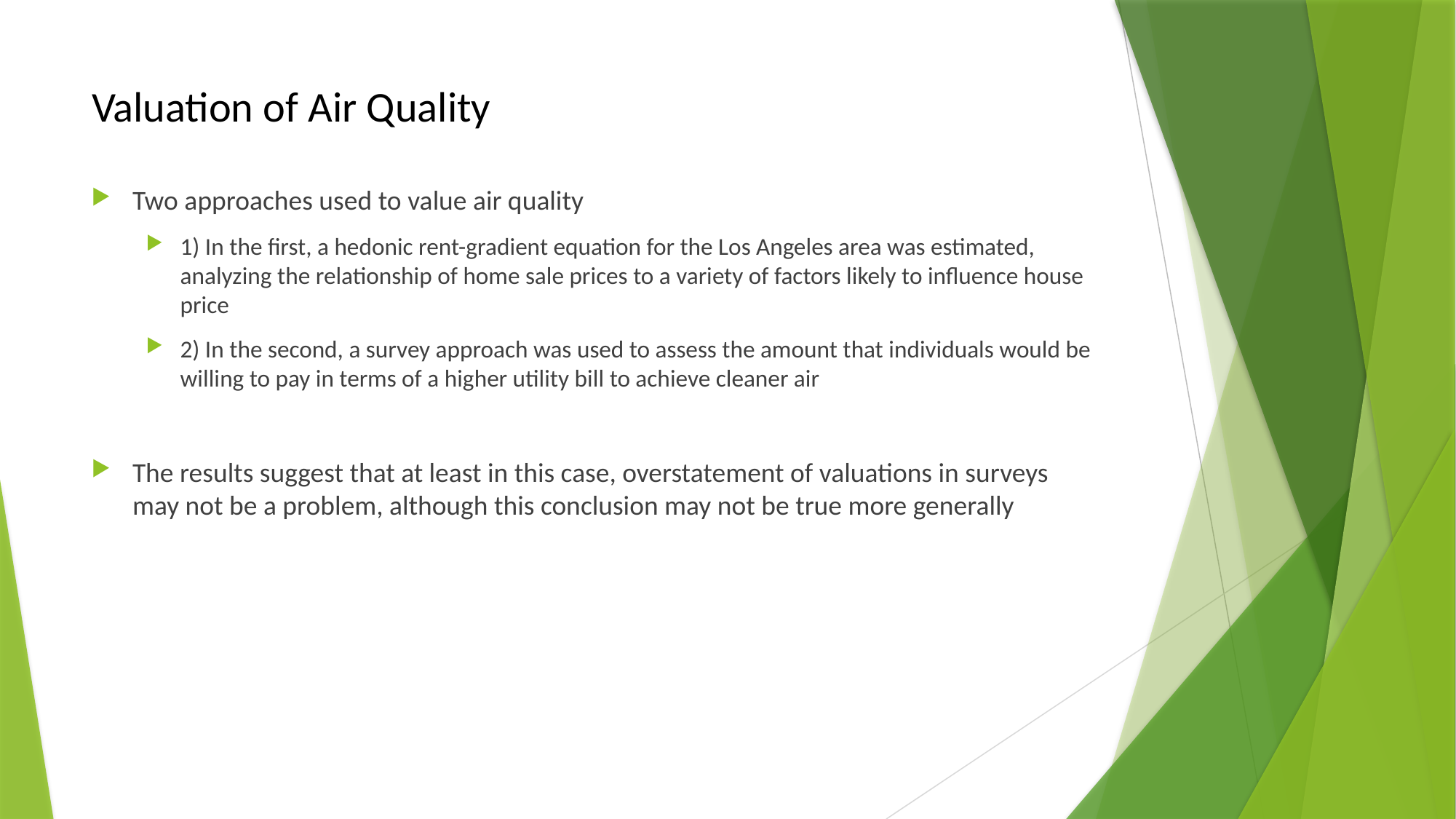

# Valuation of Air Quality
Two approaches used to value air quality
1) In the first, a hedonic rent-gradient equation for the Los Angeles area was estimated, analyzing the relationship of home sale prices to a variety of factors likely to influence house price
2) In the second, a survey approach was used to assess the amount that individuals would be willing to pay in terms of a higher utility bill to achieve cleaner air

The results suggest that at least in this case, overstatement of valuations in surveys may not be a problem, although this conclusion may not be true more generally